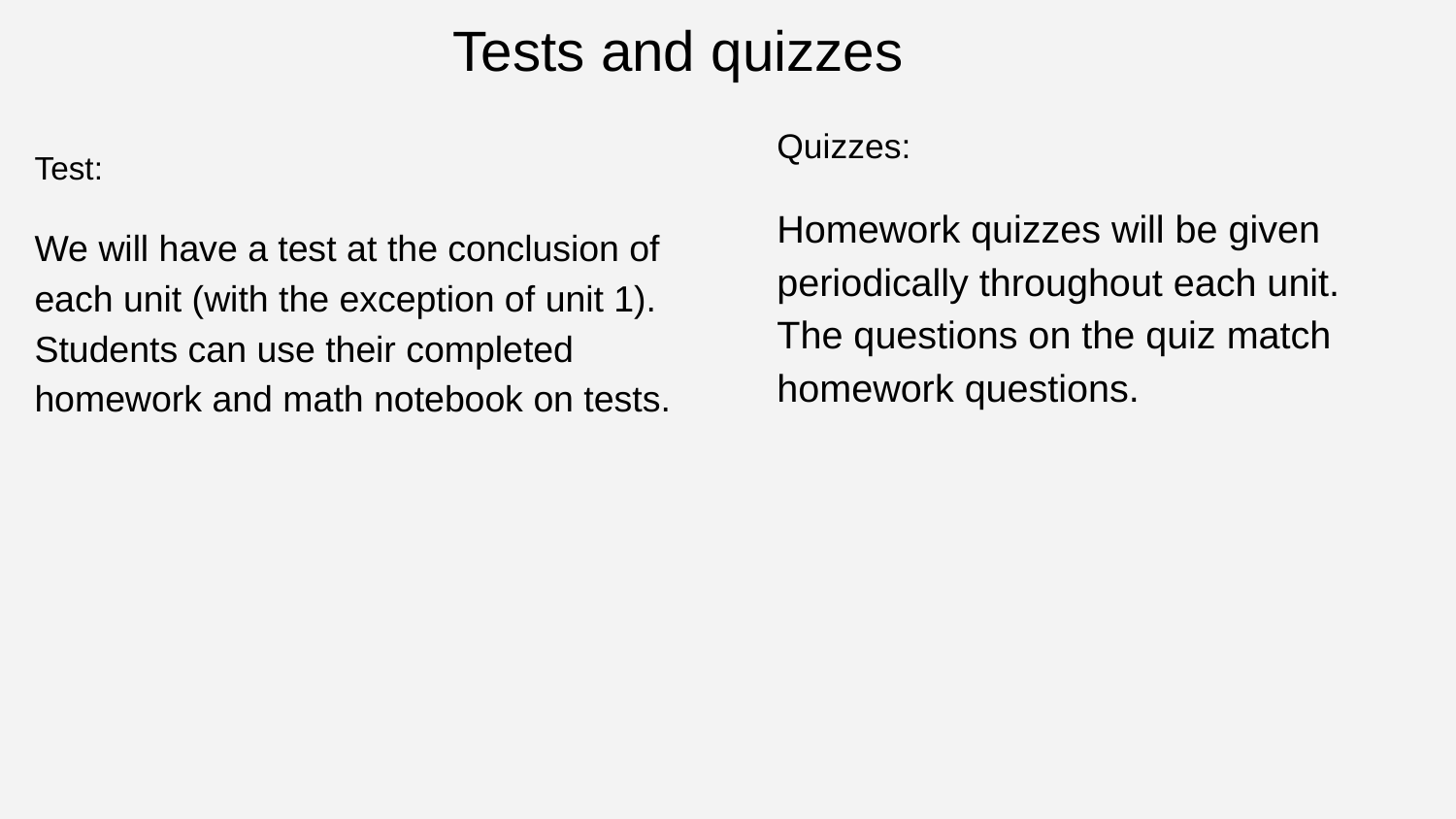

# Tests and quizzes
Quizzes:
Homework quizzes will be given periodically throughout each unit. The questions on the quiz match homework questions.
Test:
We will have a test at the conclusion of each unit (with the exception of unit 1).  Students can use their completed homework and math notebook on tests.